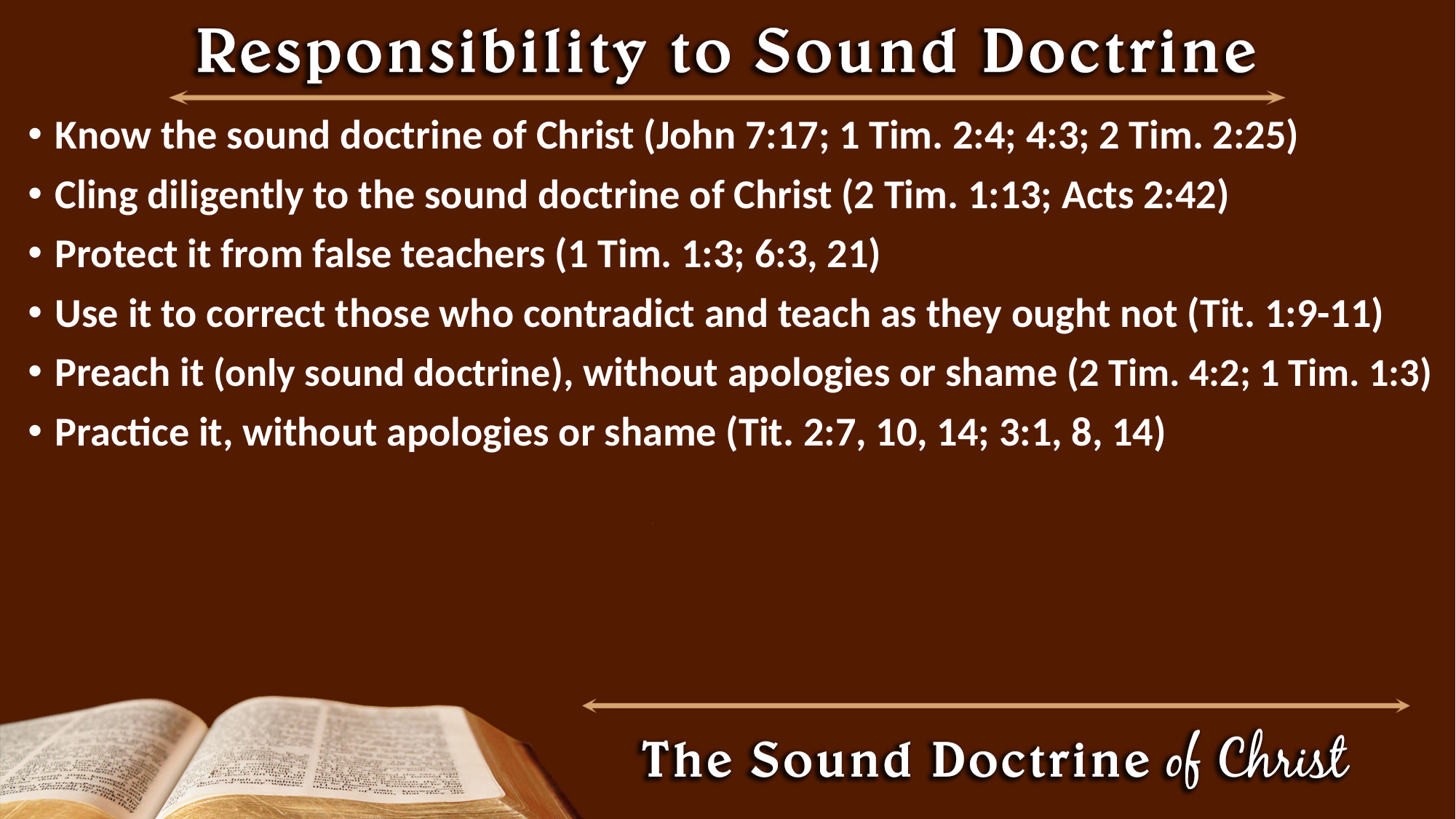

Know the sound doctrine of Christ (John 7:17; 1 Tim. 2:4; 4:3; 2 Tim. 2:25)
Cling diligently to the sound doctrine of Christ (2 Tim. 1:13; Acts 2:42)
Protect it from false teachers (1 Tim. 1:3; 6:3, 21)
Use it to correct those who contradict and teach as they ought not (Tit. 1:9-11)
Preach it (only sound doctrine), without apologies or shame (2 Tim. 4:2; 1 Tim. 1:3)
Practice it, without apologies or shame (Tit. 2:7, 10, 14; 3:1, 8, 14)